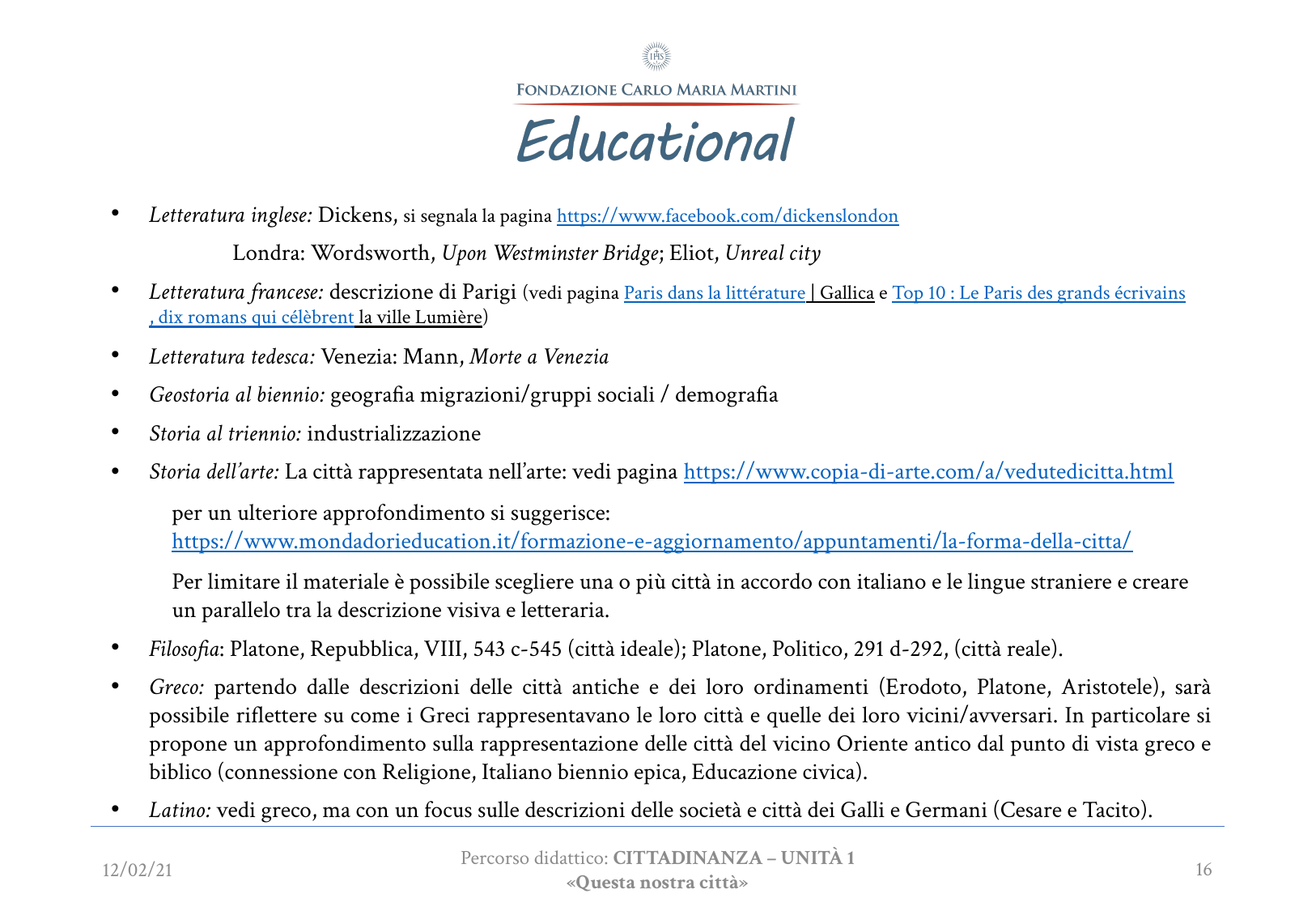

Letteratura inglese: Dickens, si segnala la pagina https://www.facebook.com/dickenslondon
	Londra: Wordsworth, Upon Westminster Bridge; Eliot, Unreal city
Letteratura francese: descrizione di Parigi (vedi pagina Paris dans la littérature | Gallica e Top 10 : Le Paris des grands écrivains, dix romans qui célèbrent la ville Lumière)
Letteratura tedesca: Venezia: Mann, Morte a Venezia
Geostoria al biennio: geografia migrazioni/gruppi sociali / demografia
Storia al triennio: industrializzazione
Storia dell’arte: La città rappresentata nell’arte: vedi pagina https://www.copia-di-arte.com/a/vedutedicitta.html
per un ulteriore approfondimento si suggerisce: https://www.mondadorieducation.it/formazione-e-aggiornamento/appuntamenti/la-forma-della-citta/
Per limitare il materiale è possibile scegliere una o più città in accordo con italiano e le lingue straniere e creare un parallelo tra la descrizione visiva e letteraria.
Filosofia: Platone, Repubblica, VIII, 543 c-545 (città ideale); Platone, Politico, 291 d-292, (città reale).
Greco: partendo dalle descrizioni delle città antiche e dei loro ordinamenti (Erodoto, Platone, Aristotele), sarà possibile riflettere su come i Greci rappresentavano le loro città e quelle dei loro vicini/avversari. In particolare si propone un approfondimento sulla rappresentazione delle città del vicino Oriente antico dal punto di vista greco e biblico (connessione con Religione, Italiano biennio epica, Educazione civica).
Latino: vedi greco, ma con un focus sulle descrizioni delle società e città dei Galli e Germani (Cesare e Tacito).

12/02/21
Percorso didattico: CITTADINANZA – unità 1 «Questa nostra città»
16